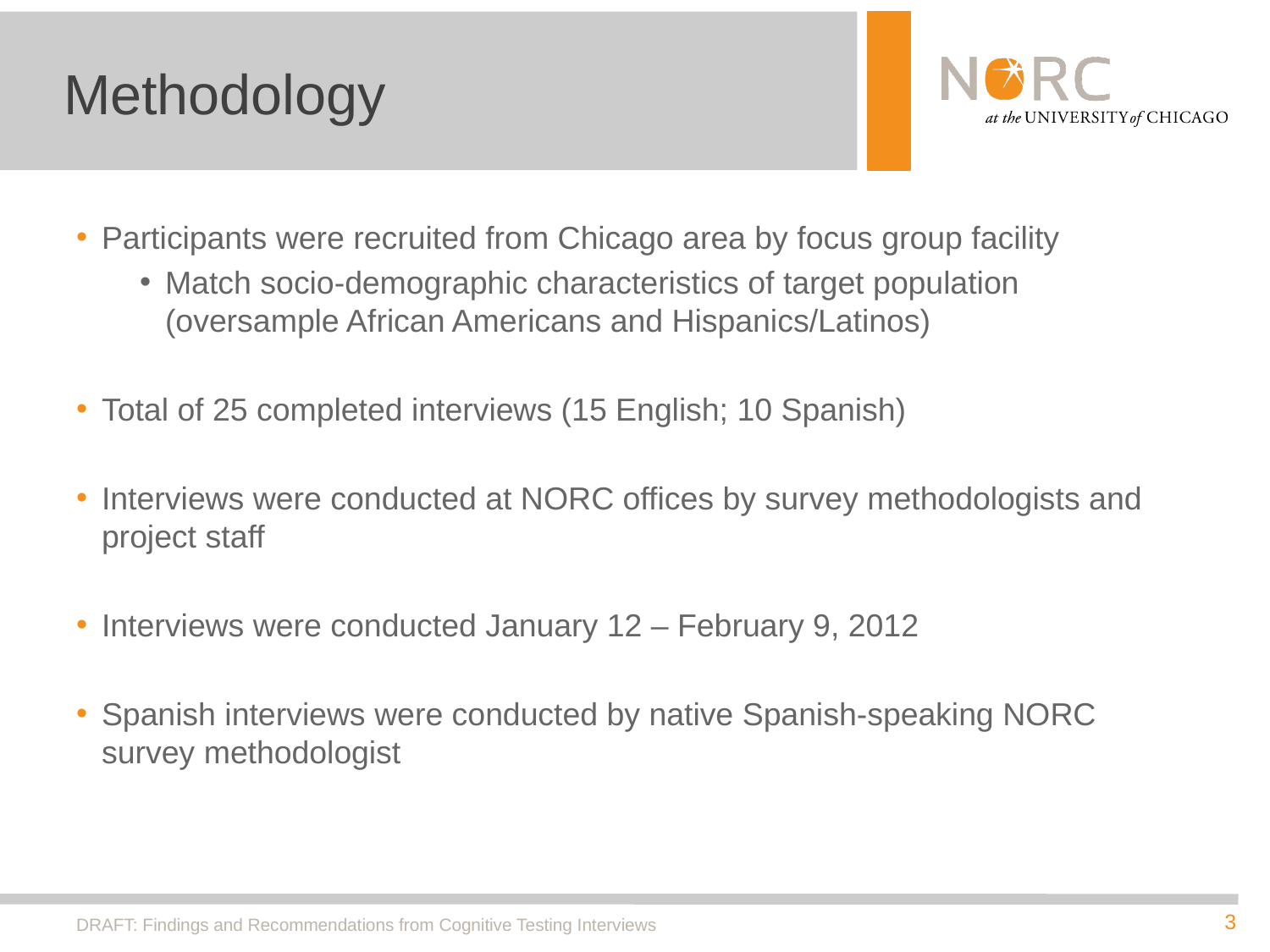

# Methodology
Participants were recruited from Chicago area by focus group facility
Match socio-demographic characteristics of target population (oversample African Americans and Hispanics/Latinos)

Total of 25 completed interviews (15 English; 10 Spanish)

Interviews were conducted at NORC offices by survey methodologists and project staff

Interviews were conducted January 12 – February 9, 2012

Spanish interviews were conducted by native Spanish-speaking NORC survey methodologist

DRAFT: Findings and Recommendations from Cognitive Testing Interviews